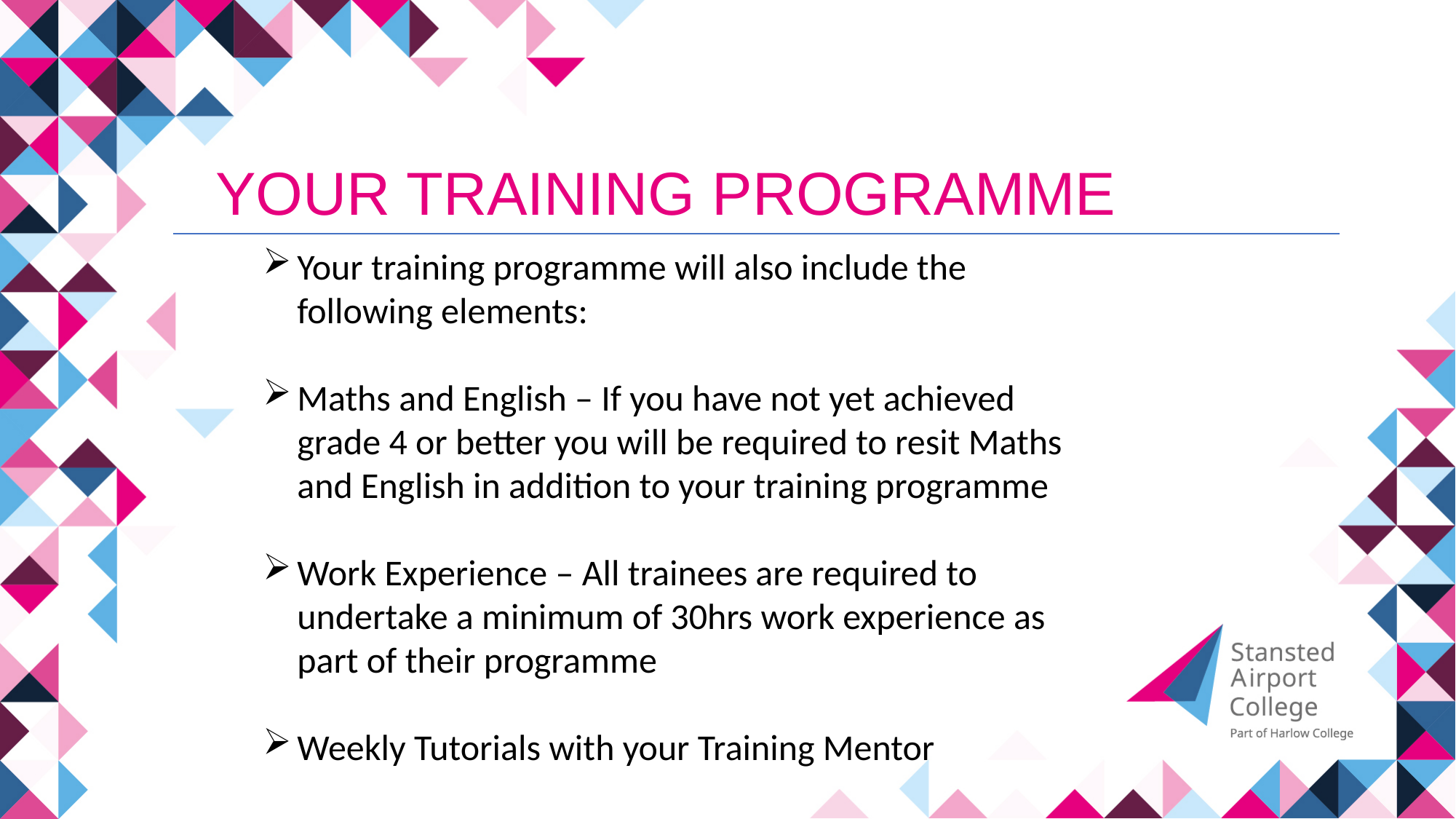

YOUR TRAINING PROGRAMME
Your training programme will also include the following elements:

Maths and English – If you have not yet achieved grade 4 or better you will be required to resit Maths and English in addition to your training programme

Work Experience – All trainees are required to undertake a minimum of 30hrs work experience as part of their programme

Weekly Tutorials with your Training Mentor